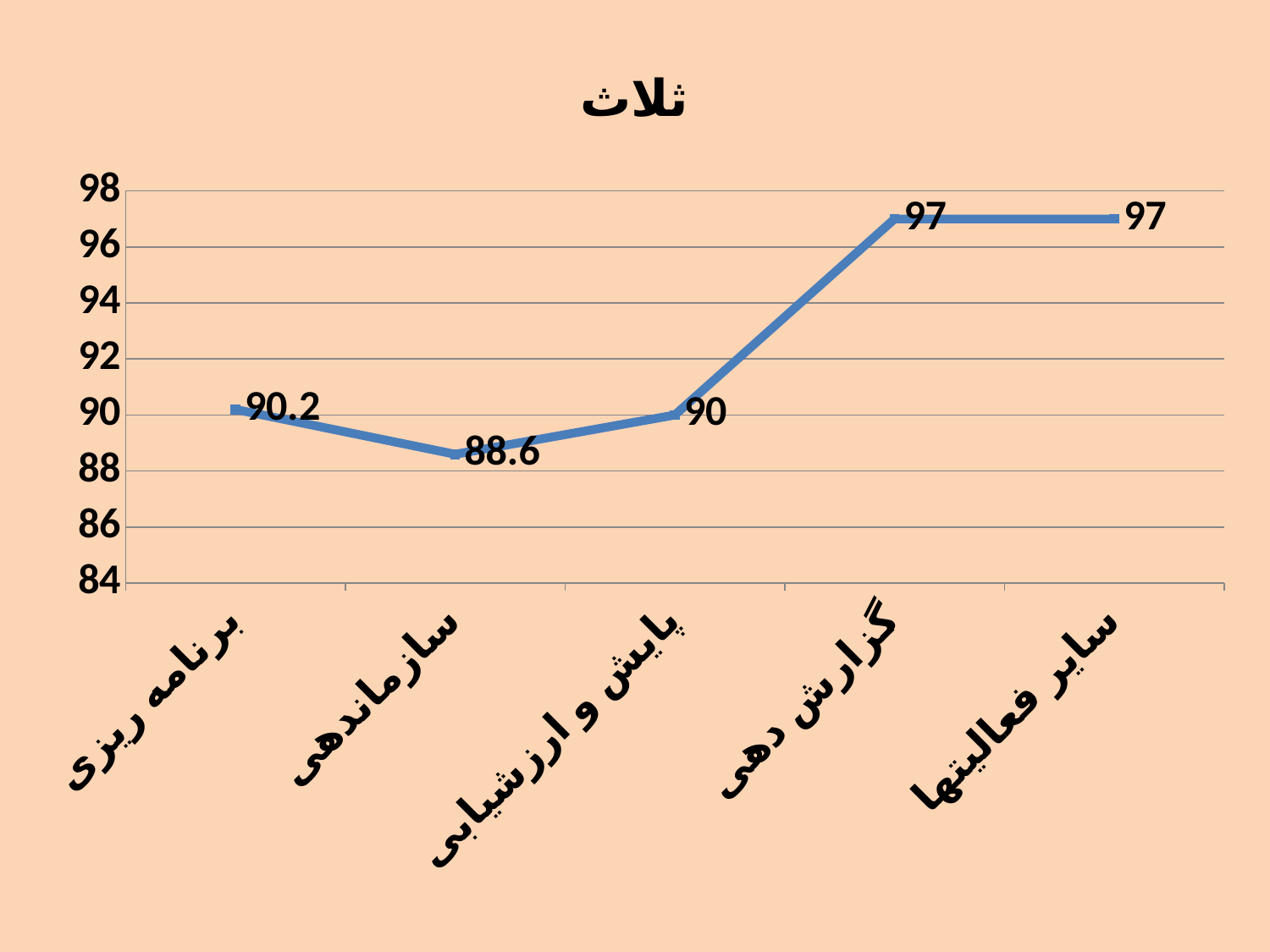

### Chart:

| Category | ثلاث |
|---|---|
| برنامه ریزی | 90.2 |
| سازماندهی | 88.6 |
| پایش و ارزشیابی | 90.0 |
| گزارش دهی | 97.0 |
| سایر فعالیتها | 97.0 |